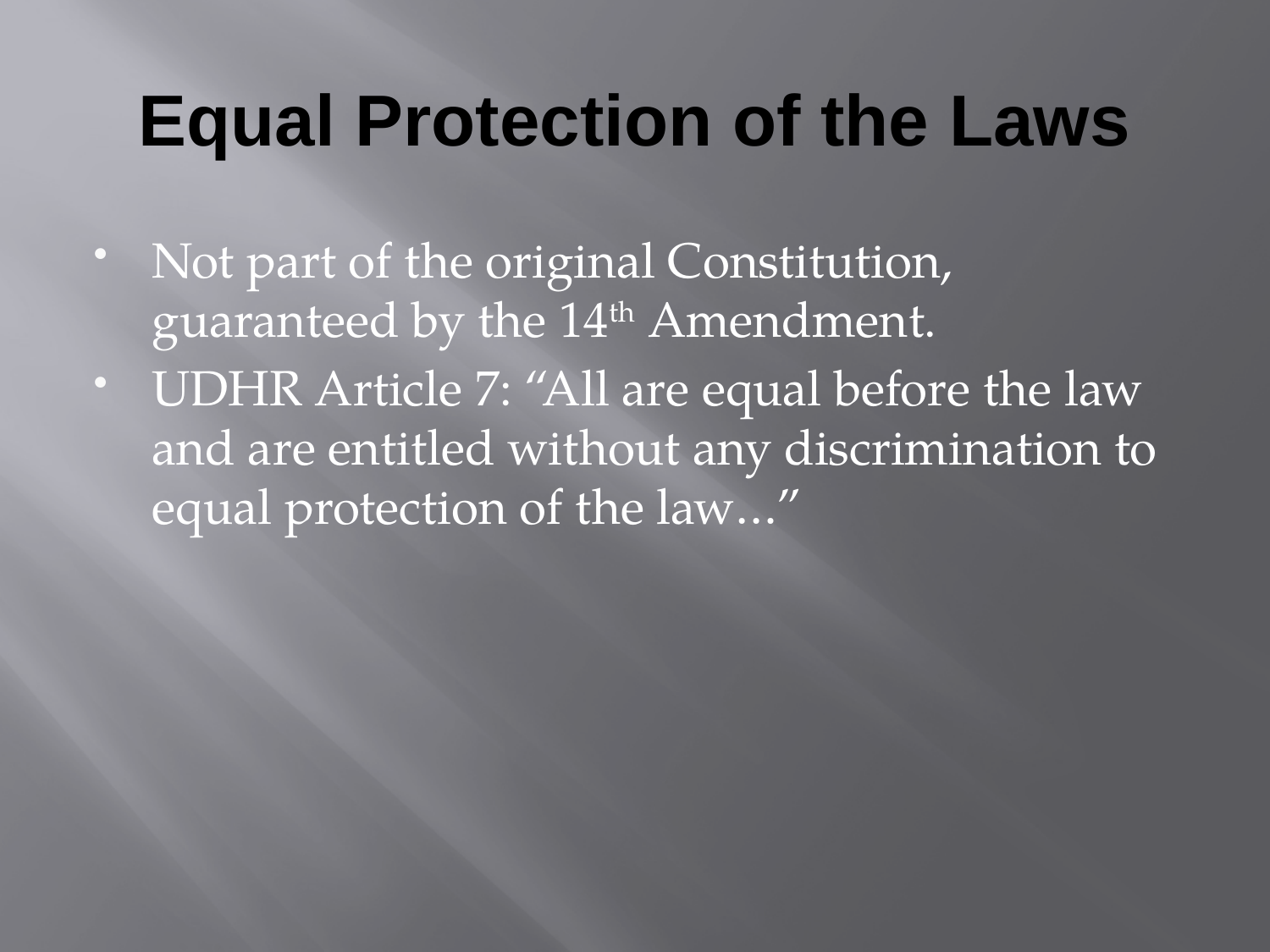

# Equal Protection of the Laws
Not part of the original Constitution, guaranteed by the 14th Amendment.
UDHR Article 7: “All are equal before the law and are entitled without any discrimination to equal protection of the law…”